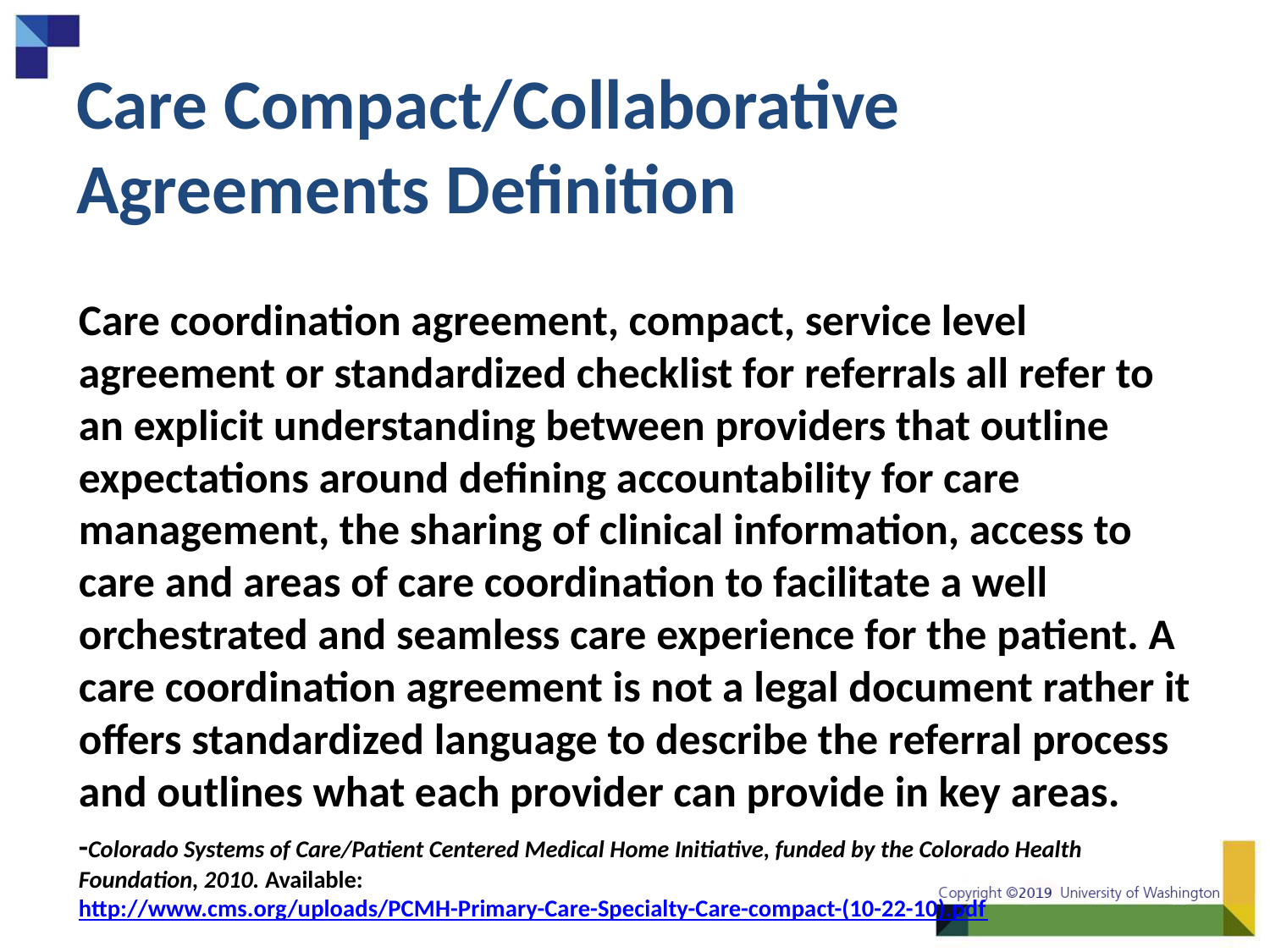

# Care Compact/Collaborative Agreements Definition
Care coordination agreement, compact, service level agreement or standardized checklist for referrals all refer to an explicit understanding between providers that outline expectations around defining accountability for care management, the sharing of clinical information, access to care and areas of care coordination to facilitate a well orchestrated and seamless care experience for the patient. A care coordination agreement is not a legal document rather it offers standardized language to describe the referral process and outlines what each provider can provide in key areas.
-Colorado Systems of Care/Patient Centered Medical Home Initiative, funded by the Colorado Health Foundation, 2010. Available: http://www.cms.org/uploads/PCMH-Primary-Care-Specialty-Care-compact-(10-22-10).pdf